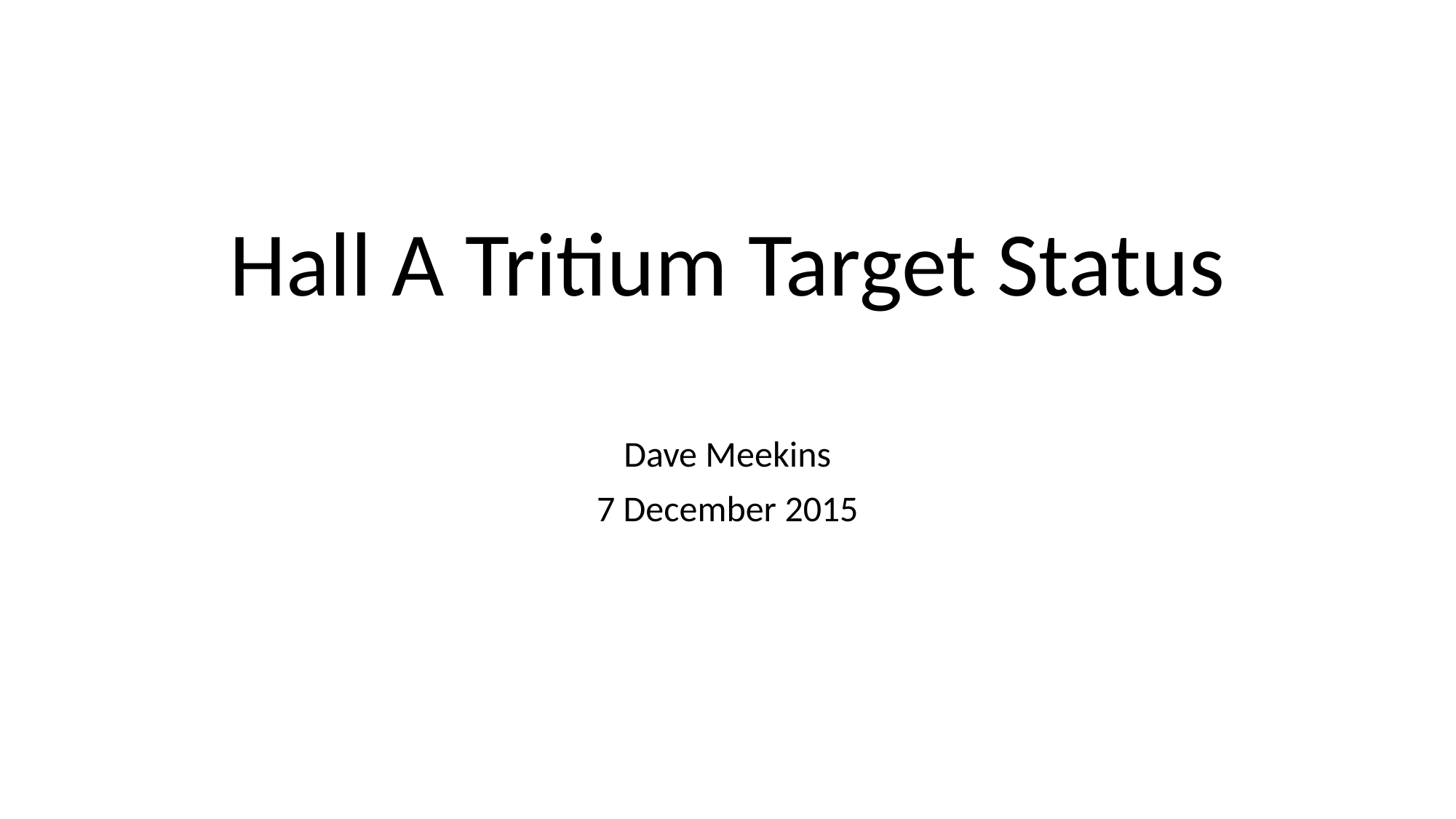

# Hall A Tritium Target Status
Dave Meekins
7 December 2015